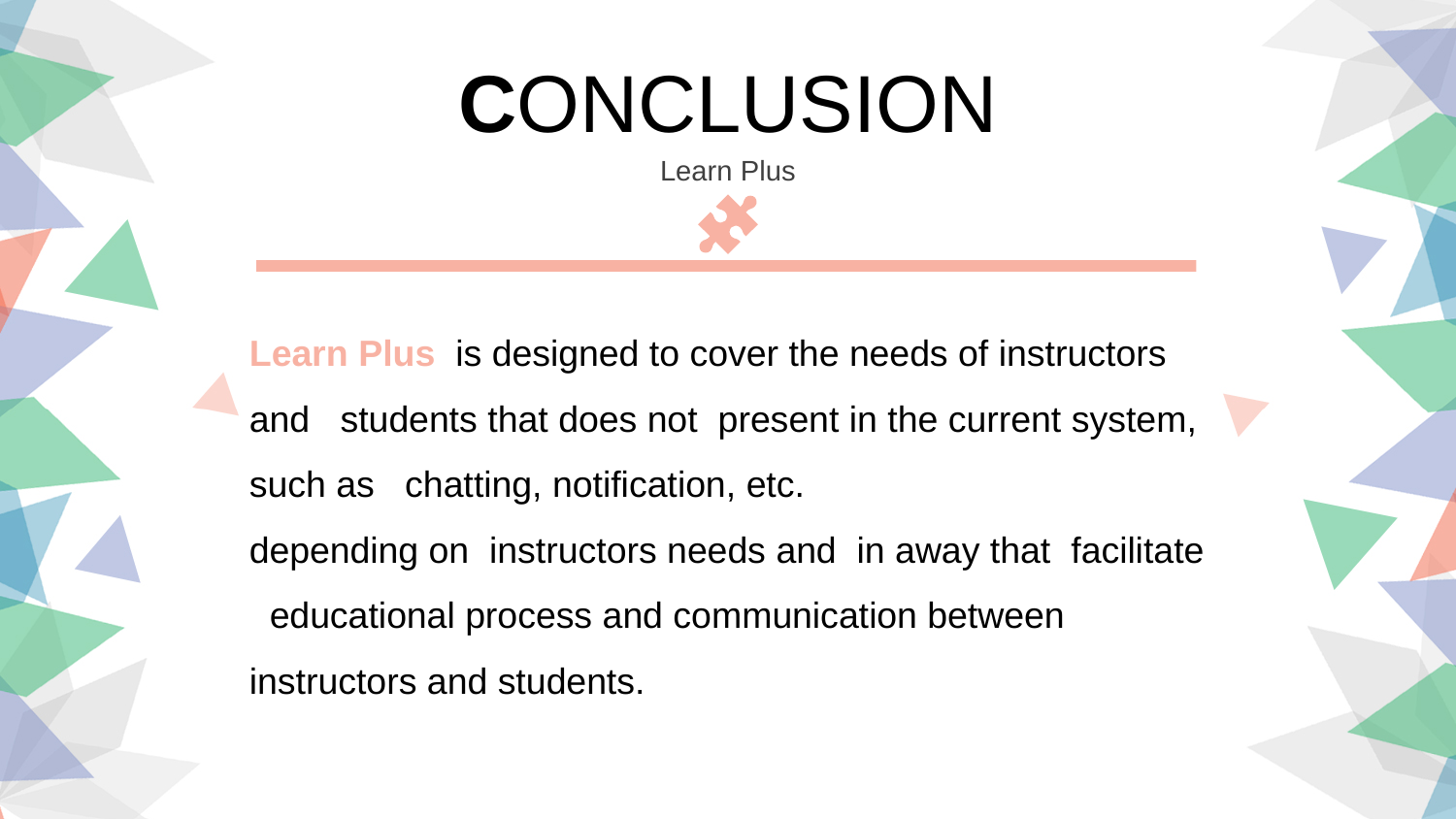

CONCLUSION
Learn Plus

Learn Plus  is designed to cover the needs of instructors and   students that does not  present in the current system, such as   chatting, notification, etc.
depending on  instructors needs and  in away that  facilitate     educational process and communication between instructors and students.